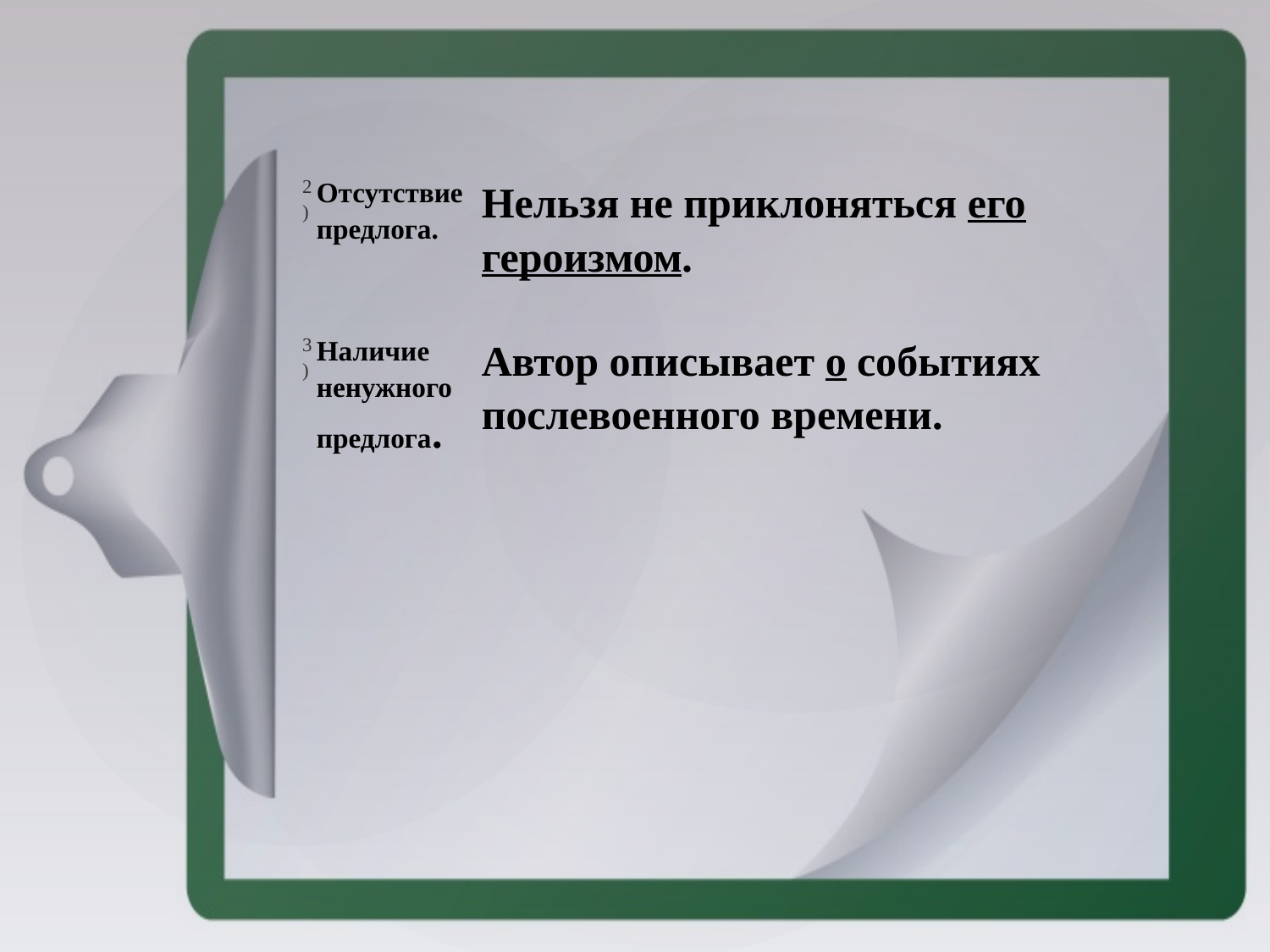

| 2) | Отсутствие предлога. | Нельзя не приклоняться его героизмом. |
| --- | --- | --- |
| 3) | Наличие ненужного предлога. | Автор описывает о событиях послевоенного времени. |